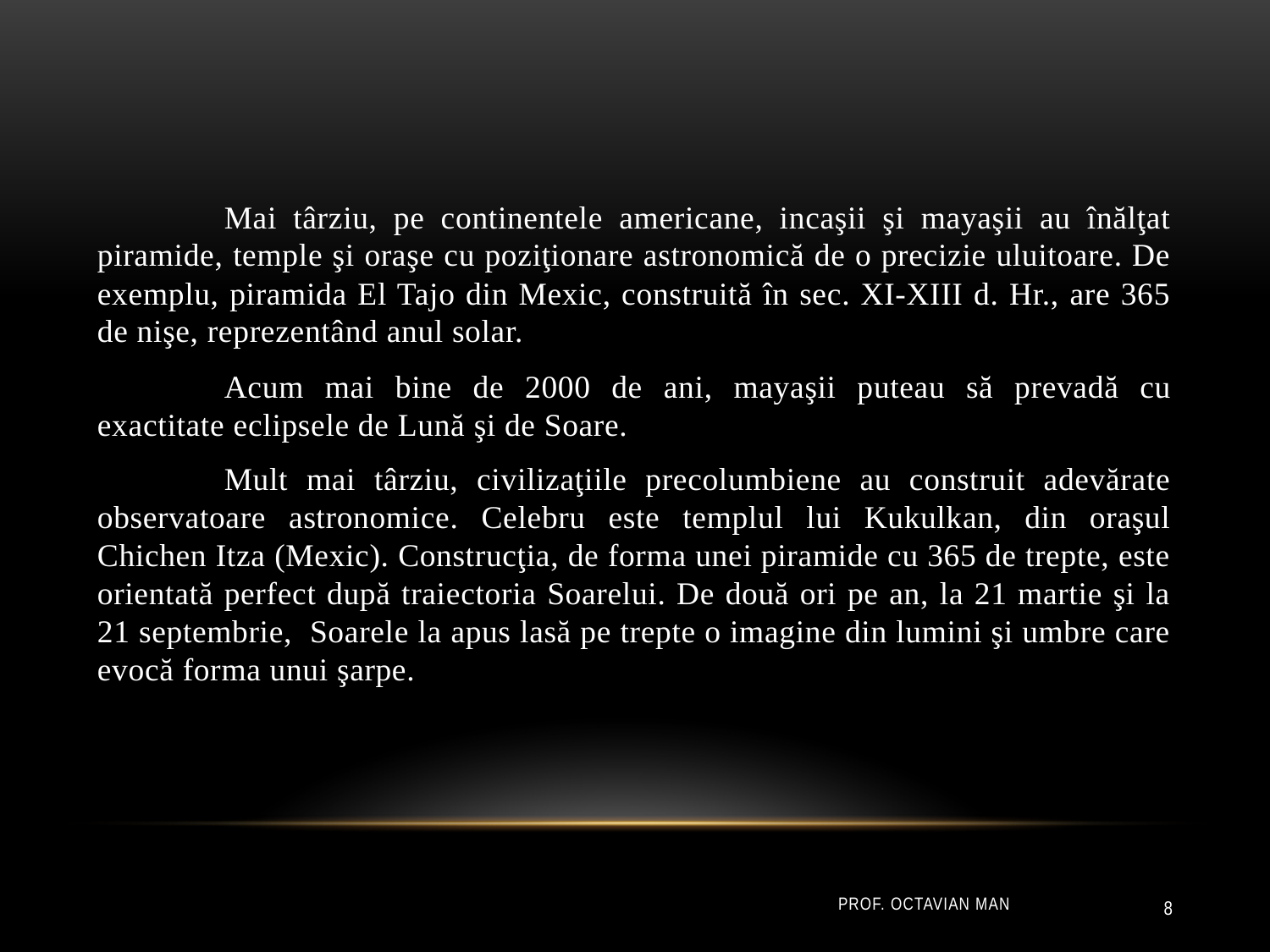

Mai târziu, pe continentele americane, incaşii şi mayaşii au înălţat piramide, temple şi oraşe cu poziţionare astronomică de o precizie uluitoare. De exemplu, piramida El Tajo din Mexic, construită în sec. XI-XIII d. Hr., are 365 de nişe, reprezentând anul solar.
	Acum mai bine de 2000 de ani, mayaşii puteau să prevadă cu exactitate eclipsele de Lună şi de Soare.
	Mult mai târziu, civilizaţiile precolumbiene au construit adevărate observatoare astronomice. Celebru este templul lui Kukulkan, din oraşul Chichen Itza (Mexic). Construcţia, de forma unei piramide cu 365 de trepte, este orientată perfect după traiectoria Soarelui. De două ori pe an, la 21 martie şi la 21 septembrie,  Soarele la apus lasă pe trepte o imagine din lumini şi umbre care evocă forma unui şarpe.
Prof. Octavian Man
8